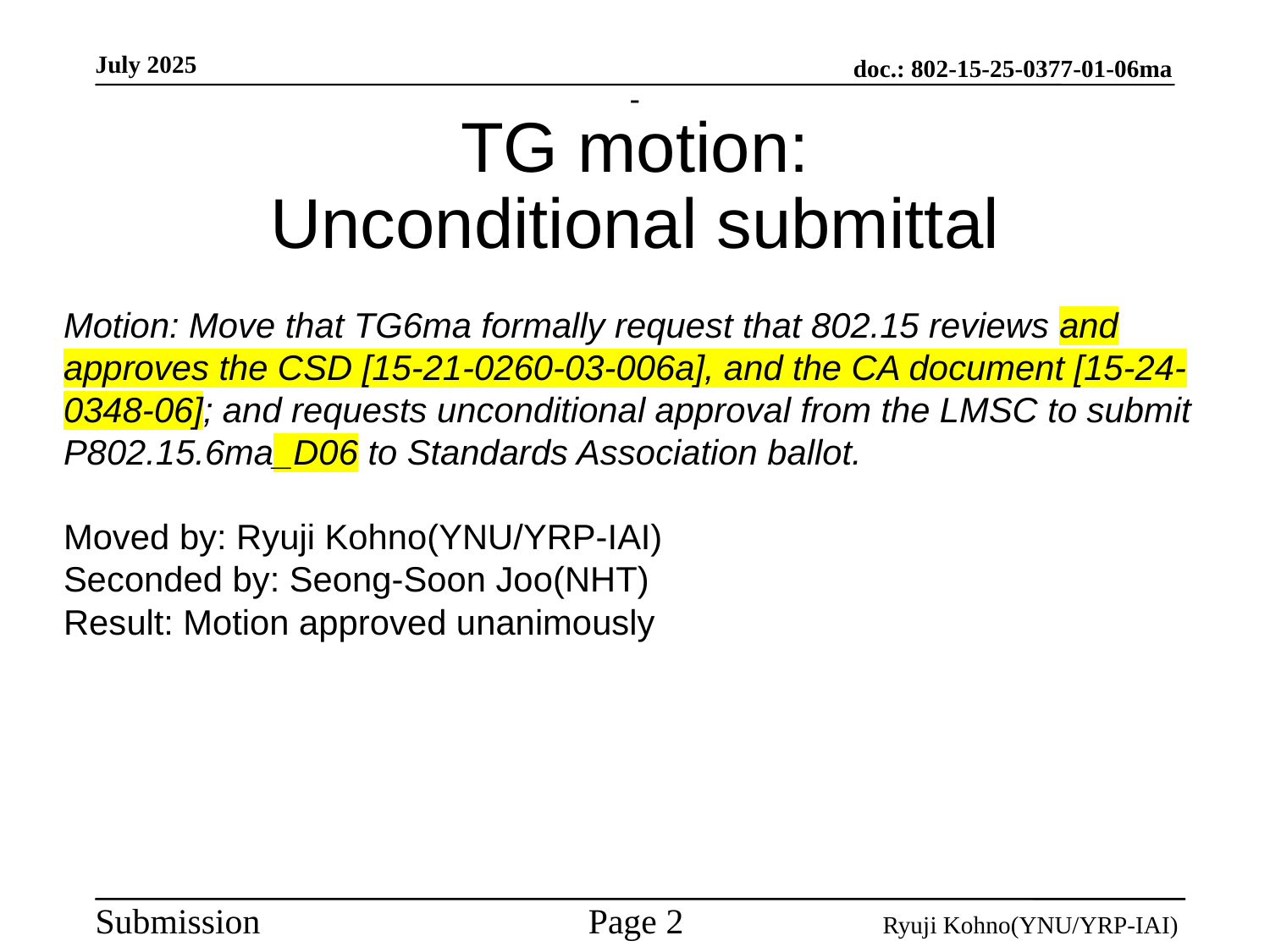

# TG motion: Unconditional submittal
Motion: Move that TG6ma formally request that 802.15 reviews and approves the CSD [15-21-0260-03-006a], and the CA document [15-24-0348-06]; and requests unconditional approval from the LMSC to submit P802.15.6ma_D06 to Standards Association ballot.

Moved by: Ryuji Kohno(YNU/YRP-IAI)
Seconded by: Seong-Soon Joo(NHT)
Result: Motion approved unanimously